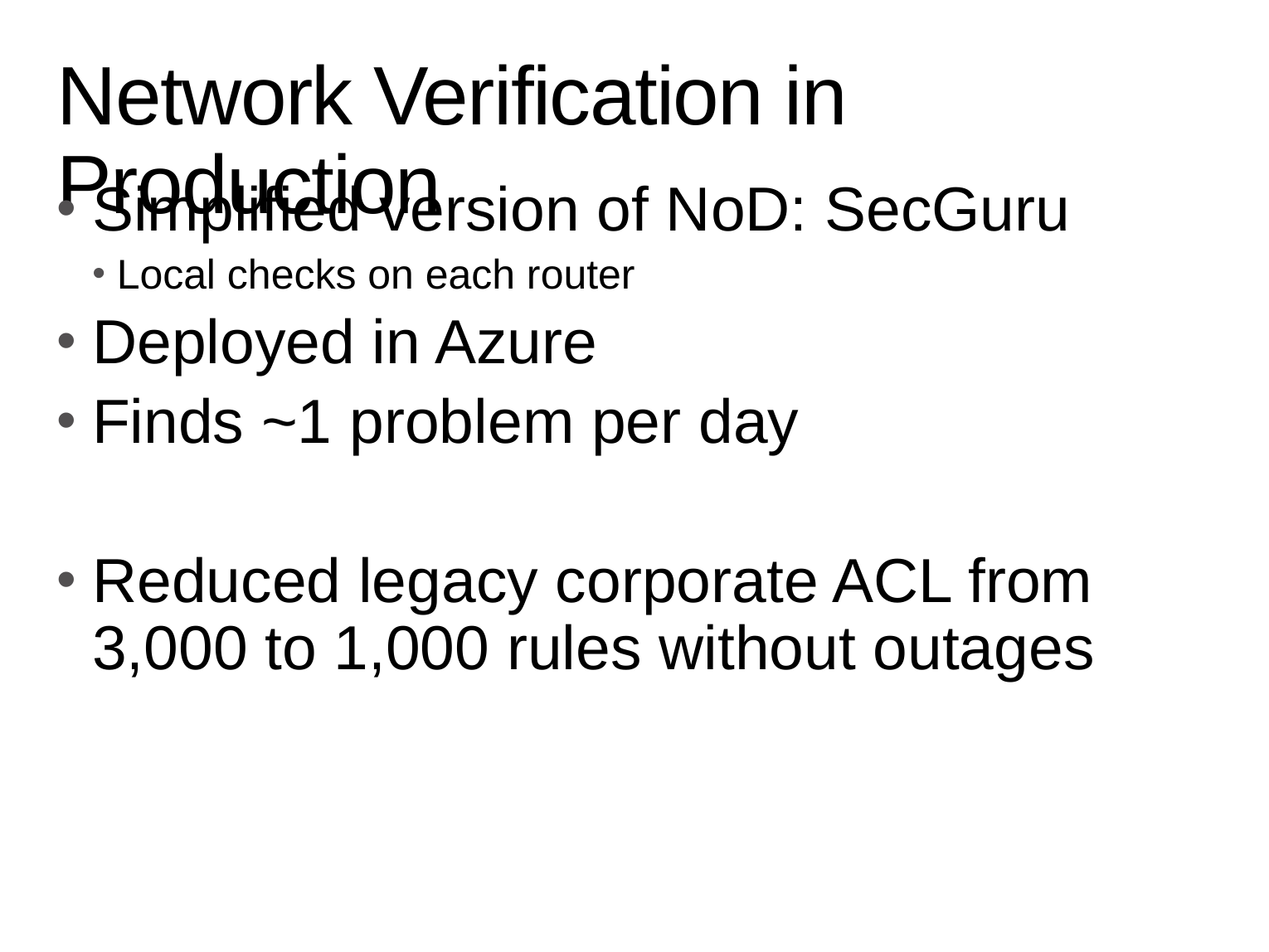

# Network Verification in Production
Simplified version of NoD: SecGuru
Local checks on each router
Deployed in Azure
Finds ~1 problem per day

Reduced legacy corporate ACL from 3,000 to 1,000 rules without outages